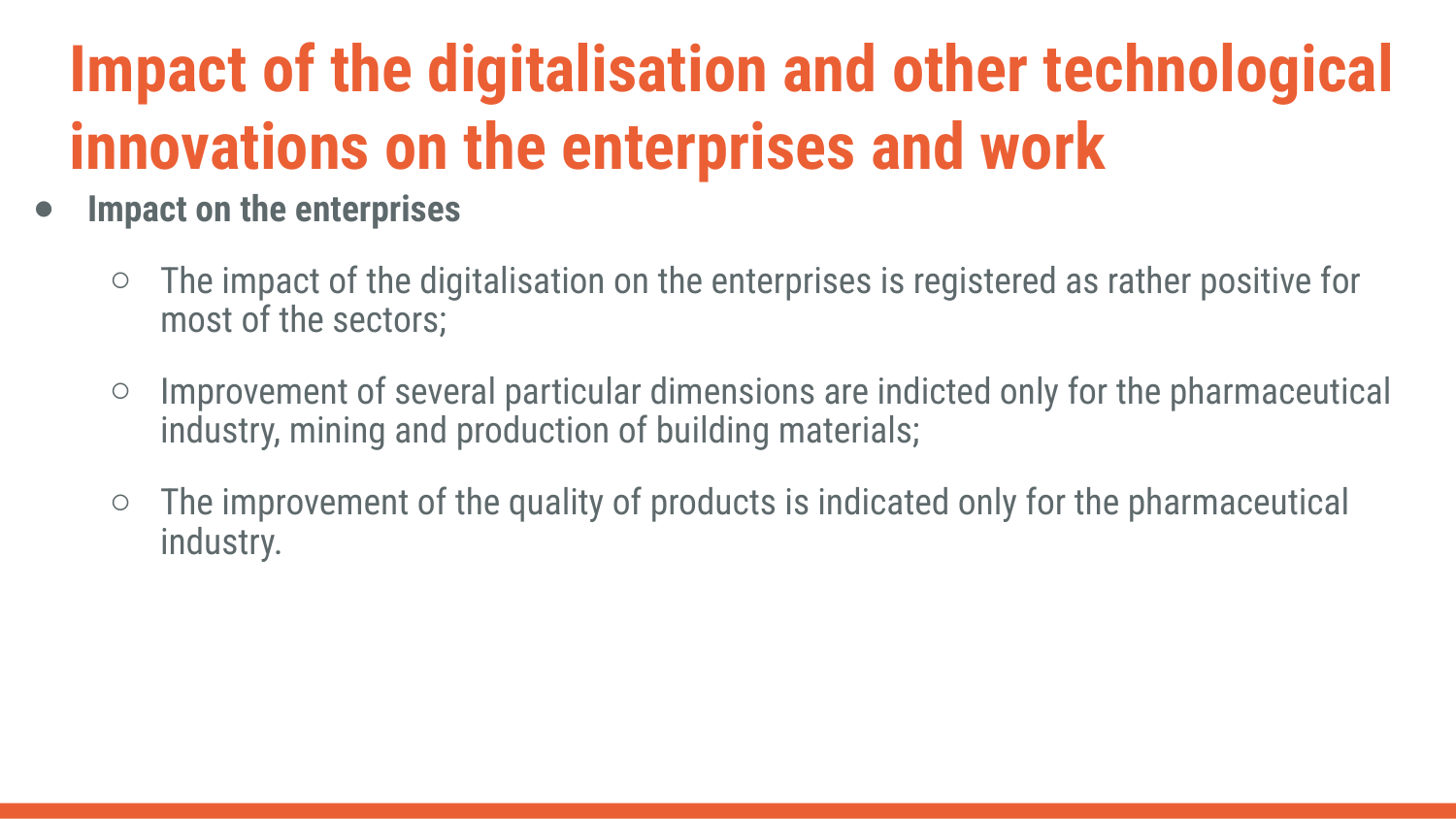

# Impact of the digitalisation and other technological innovations on the enterprises and work
Impact on the enterprises
The impact of the digitalisation on the enterprises is registered as rather positive for most of the sectors;
Improvement of several particular dimensions are indicted only for the pharmaceutical industry, mining and production of building materials;
The improvement of the quality of products is indicated only for the pharmaceutical industry.